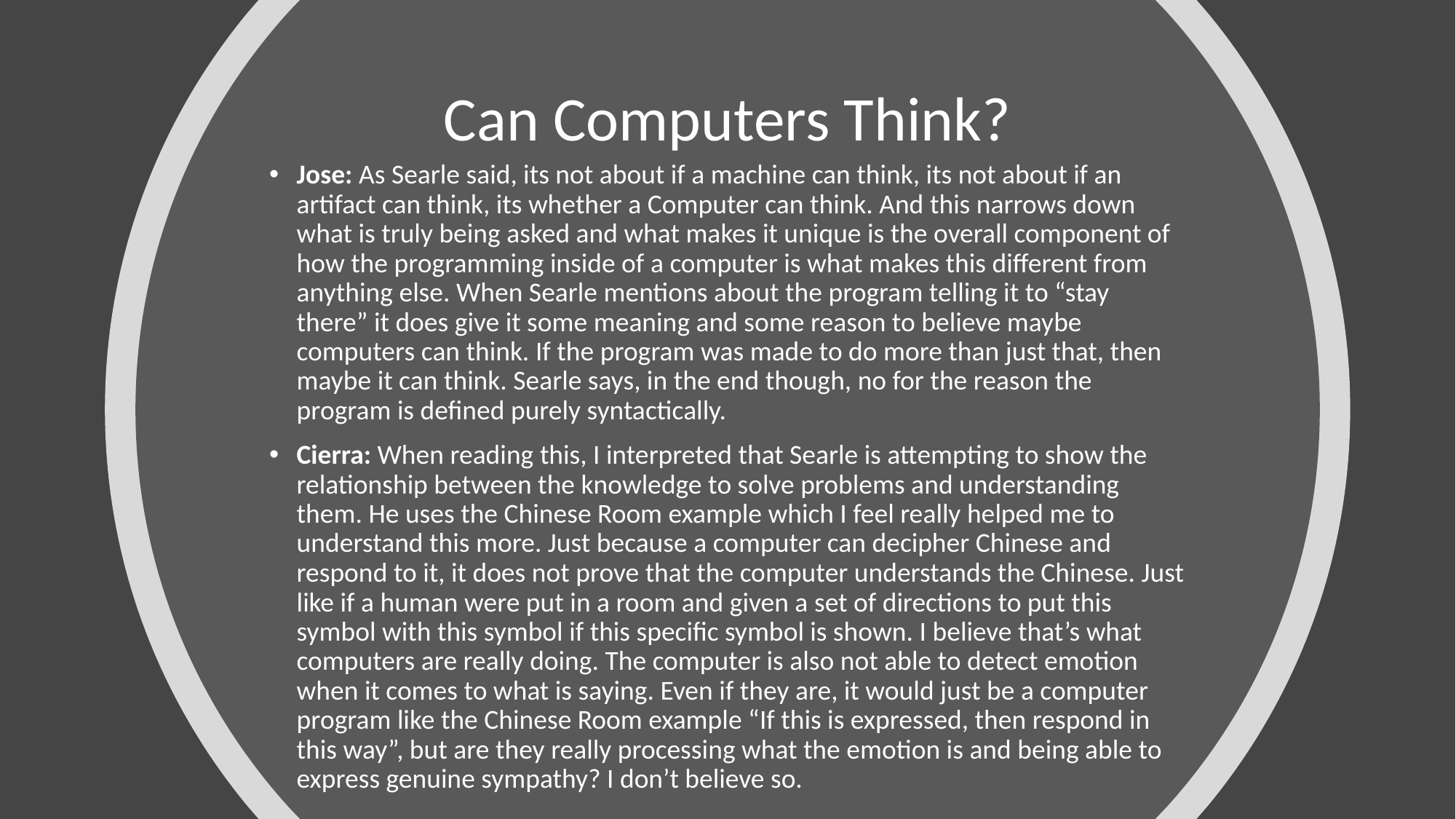

# Can Computers Think?
Jose: As Searle said, its not about if a machine can think, its not about if an artifact can think, its whether a Computer can think. And this narrows down what is truly being asked and what makes it unique is the overall component of how the programming inside of a computer is what makes this different from anything else. When Searle mentions about the program telling it to “stay there” it does give it some meaning and some reason to believe maybe computers can think. If the program was made to do more than just that, then maybe it can think. Searle says, in the end though, no for the reason the program is defined purely syntactically.
Cierra: When reading this, I interpreted that Searle is attempting to show the relationship between the knowledge to solve problems and understanding them. He uses the Chinese Room example which I feel really helped me to understand this more. Just because a computer can decipher Chinese and respond to it, it does not prove that the computer understands the Chinese. Just like if a human were put in a room and given a set of directions to put this symbol with this symbol if this specific symbol is shown. I believe that’s what computers are really doing. The computer is also not able to detect emotion when it comes to what is saying. Even if they are, it would just be a computer program like the Chinese Room example “If this is expressed, then respond in this way”, but are they really processing what the emotion is and being able to express genuine sympathy? I don’t believe so.